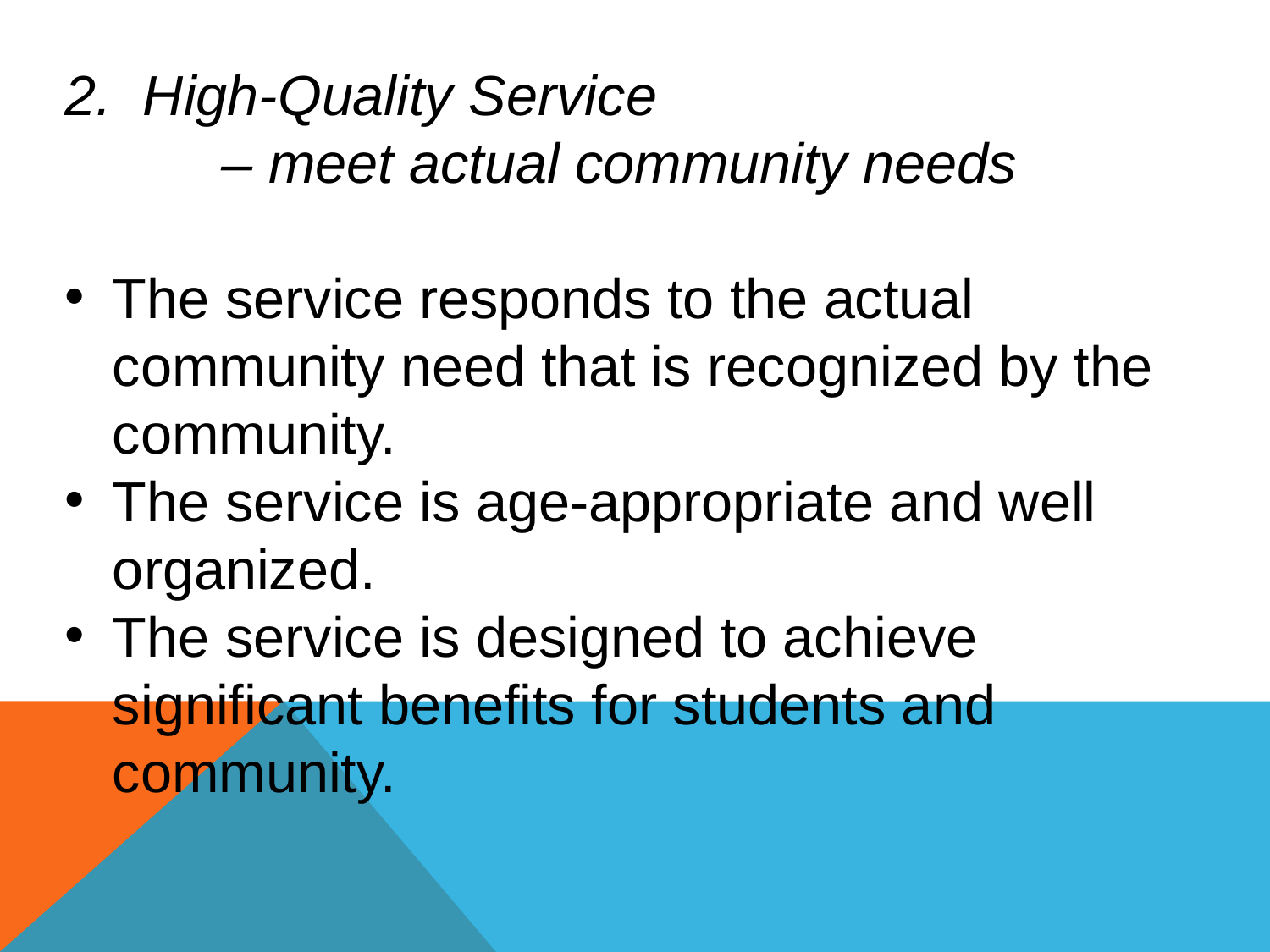

2.  High-Quality Service
          – meet actual community needs

The service responds to the actual community need that is recognized by the community.
The service is age-appropriate and well organized.
The service is designed to achieve significant benefits for students and community.